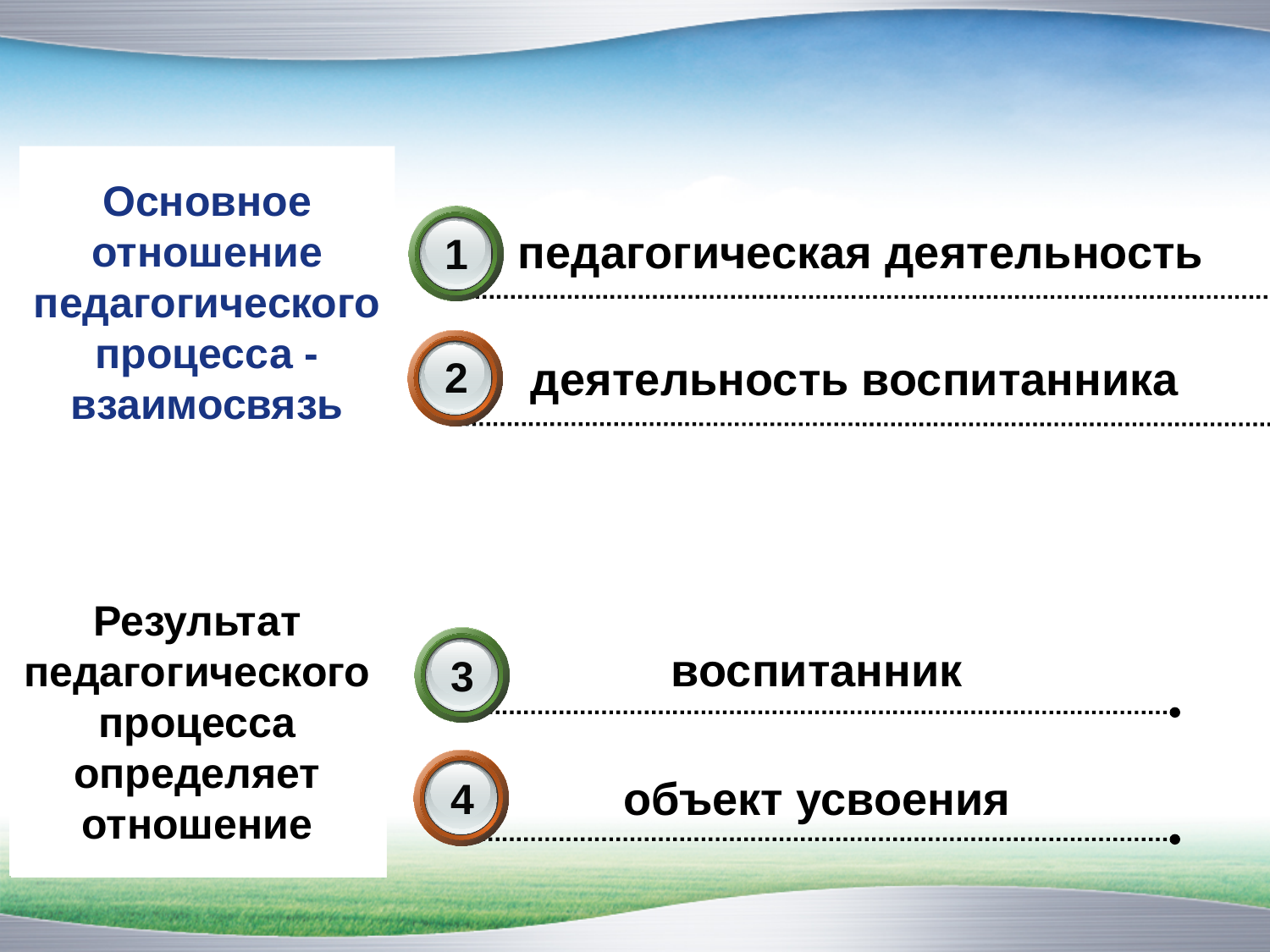

# Основное отношение педагогического процесса - взаимосвязь

педагогическая деятельность
1

деятельность воспитанника
2

Результат педагогического процесса определяет отношение

воспитанник
3

объект усвоения
4